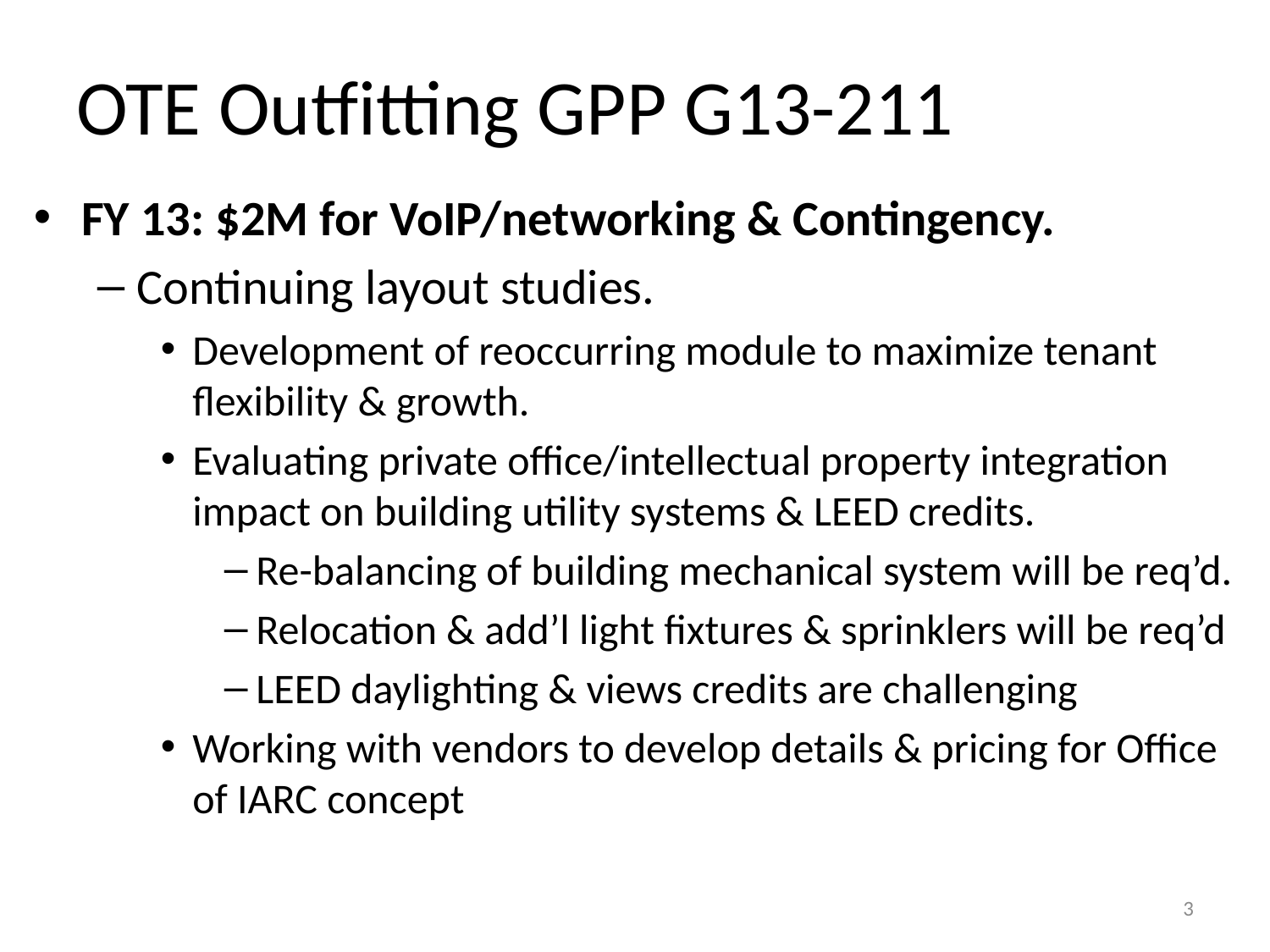

# OTE Outfitting GPP G13-211
FY 13: $2M for VoIP/networking & Contingency.
Continuing layout studies.
Development of reoccurring module to maximize tenant flexibility & growth.
Evaluating private office/intellectual property integration impact on building utility systems & LEED credits.
Re-balancing of building mechanical system will be req’d.
Relocation & add’l light fixtures & sprinklers will be req’d
LEED daylighting & views credits are challenging
Working with vendors to develop details & pricing for Office of IARC concept

3